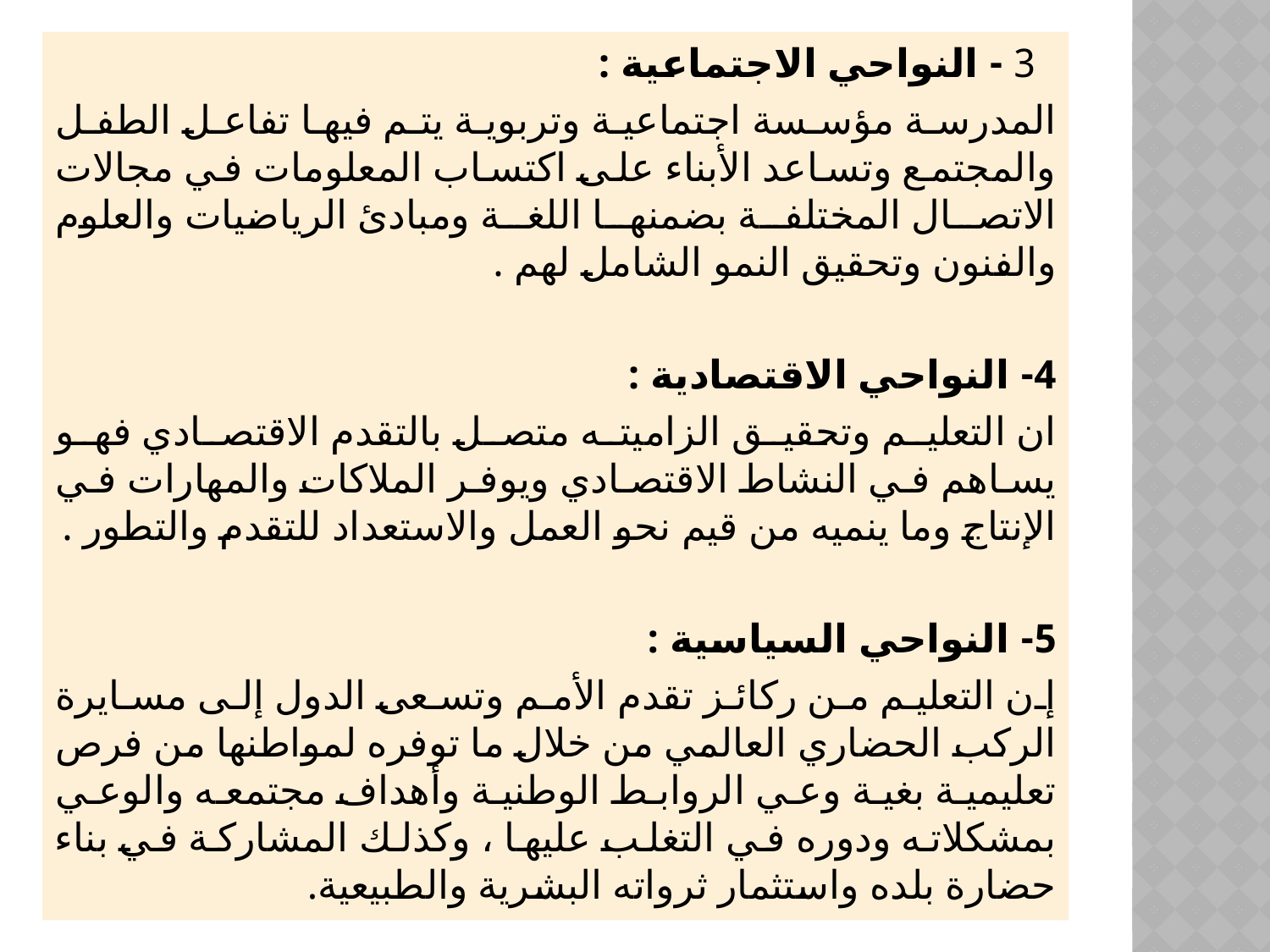

3 - النواحي الاجتماعية :
المدرسة مؤسسة اجتماعية وتربوية يتم فيها تفاعل الطفل والمجتمع وتساعد الأبناء على اكتساب المعلومات في مجالات الاتصال المختلفة بضمنها اللغة ومبادئ الرياضيات والعلوم والفنون وتحقيق النمو الشامل لهم .

4- النواحي الاقتصادية :
ان التعليم وتحقيق الزاميته متصل بالتقدم الاقتصادي فهو يساهم في النشاط الاقتصادي ويوفر الملاكات والمهارات في الإنتاج وما ينميه من قيم نحو العمل والاستعداد للتقدم والتطور .

5- النواحي السياسية :
إن التعليم من ركائز تقدم الأمم وتسعى الدول إلى مسايرة الركب الحضاري العالمي من خلال ما توفره لمواطنها من فرص تعليمية بغية وعي الروابط الوطنية وأهداف مجتمعه والوعي بمشكلاته ودوره في التغلب عليها ، وكذلك المشاركة في بناء حضارة بلده واستثمار ثرواته البشرية والطبيعية.